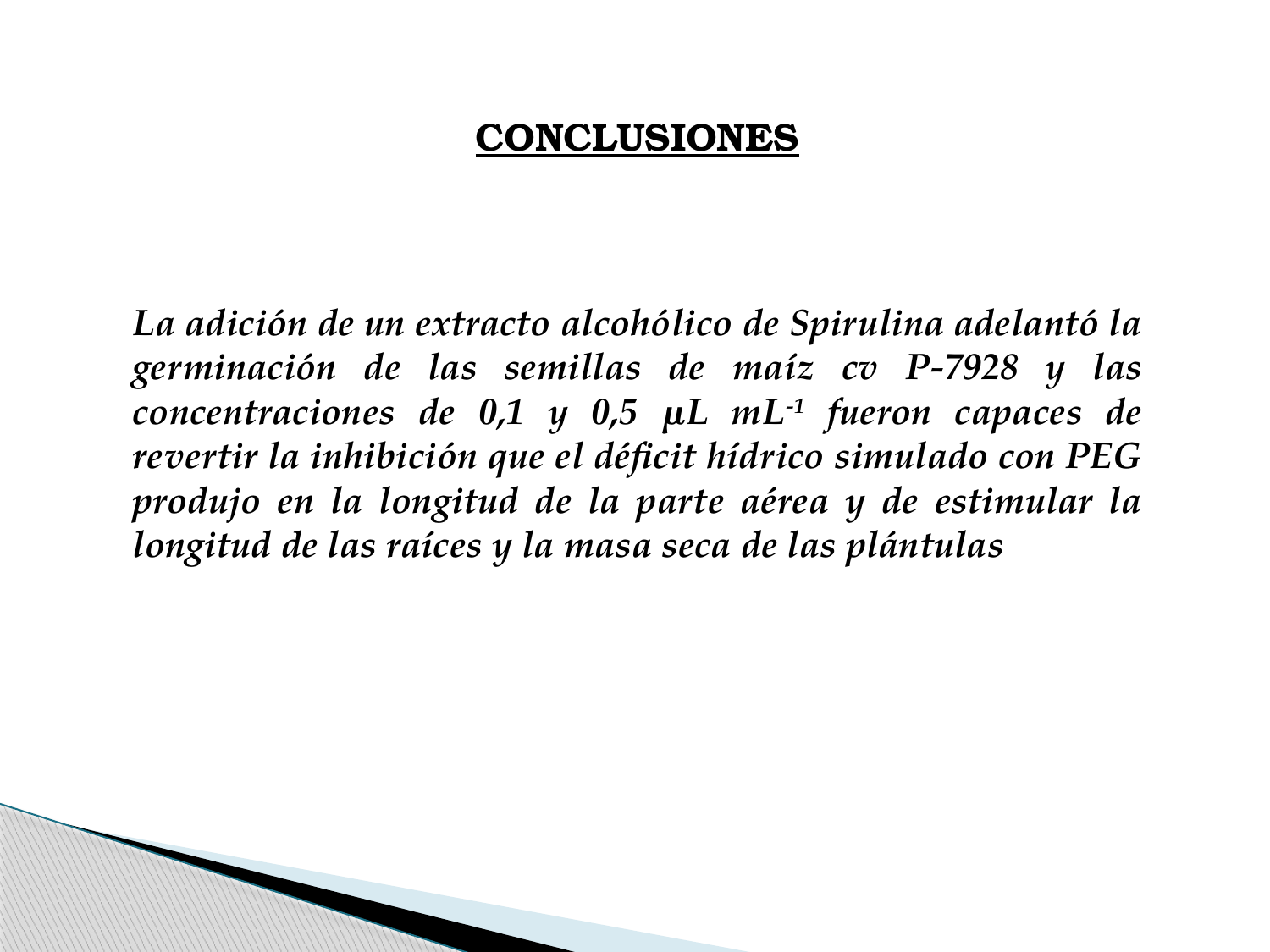

CONCLUSIONES

La adición de un extracto alcohólico de Spirulina adelantó la germinación de las semillas de maíz cv P-7928 y las concentraciones de 0,1 y 0,5 µL mL-1 fueron capaces de revertir la inhibición que el déficit hídrico simulado con PEG produjo en la longitud de la parte aérea y de estimular la longitud de las raíces y la masa seca de las plántulas